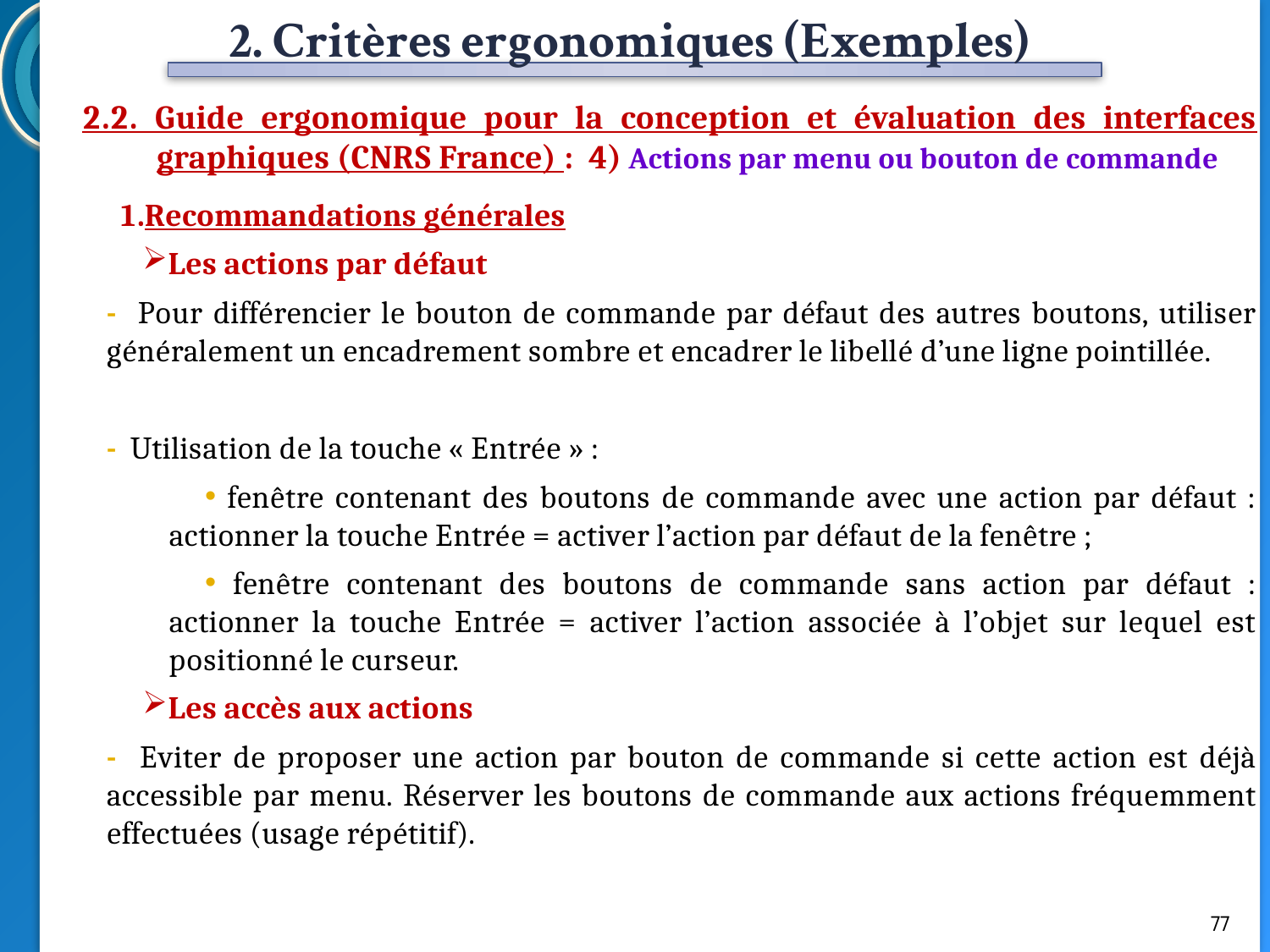

2. Critères ergonomiques (Exemples)

2.2. Guide ergonomique pour la conception et évaluation des interfaces graphiques (CNRS France) :  4) Actions par menu ou bouton de commande
Recommandations générales
Les actions par défaut
-  Pour différencier le bouton de commande par défaut des autres boutons, utiliser généralement un encadrement sombre et encadrer le libellé d’une ligne pointillée.

-  Utilisation de la touche « Entrée » :
 fenêtre contenant des boutons de commande avec une action par défaut : actionner la touche Entrée = activer l’action par défaut de la fenêtre ;
 fenêtre contenant des boutons de commande sans action par défaut : actionner la touche Entrée = activer l’action associée à l’objet sur lequel est positionné le curseur.
Les accès aux actions
-  Eviter de proposer une action par bouton de commande si cette action est déjà accessible par menu. Réserver les boutons de commande aux actions fréquemment effectuées (usage répétitif).

77